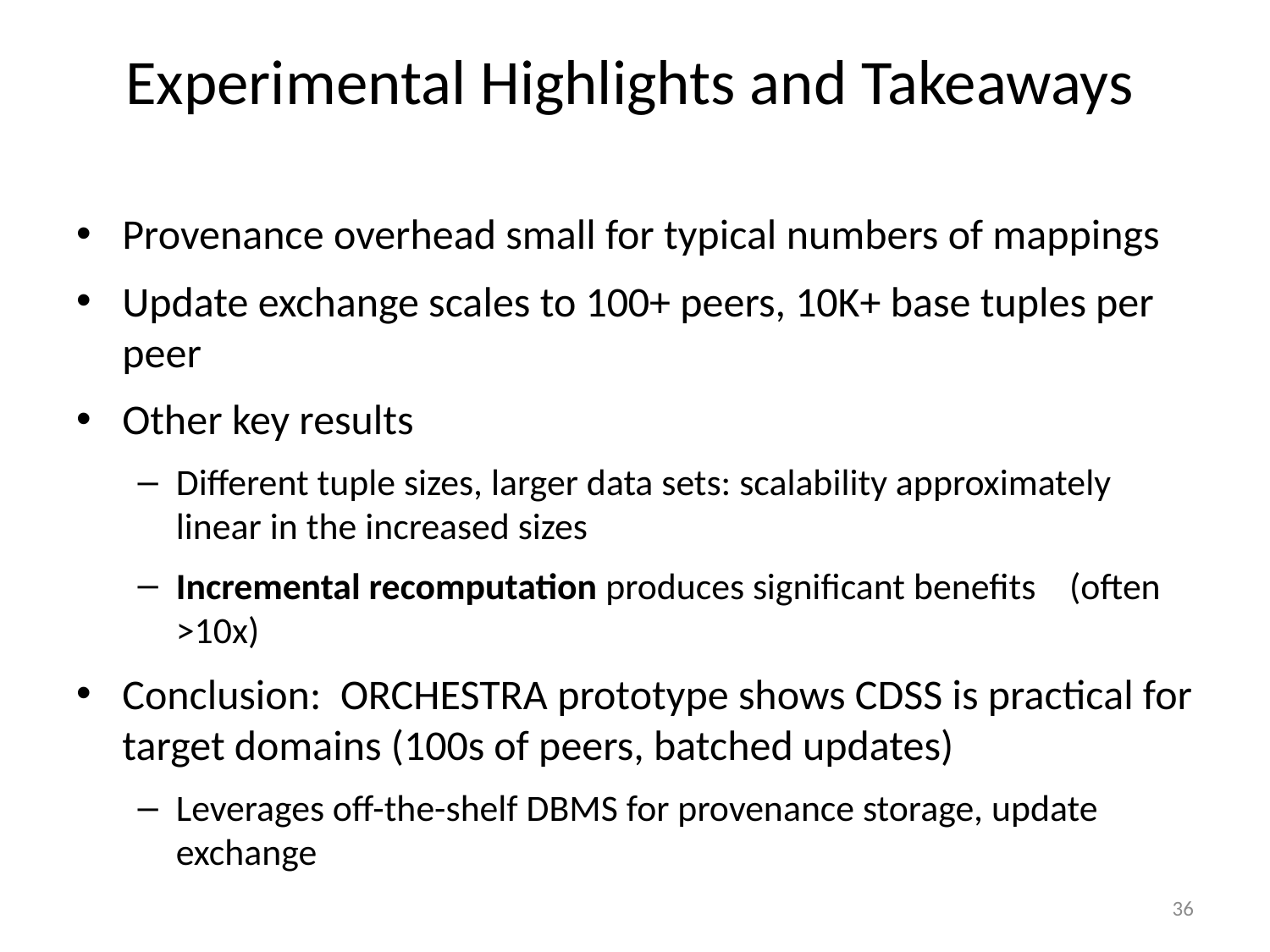

# Experimental Highlights and Takeaways
Provenance overhead small for typical numbers of mappings
Update exchange scales to 100+ peers, 10K+ base tuples per peer
Other key results
Different tuple sizes, larger data sets: scalability approximately linear in the increased sizes
Incremental recomputation produces significant benefits    (often >10x)
Conclusion:  Orchestra prototype shows CDSS is practical for target domains (100s of peers, batched updates)
Leverages off-the-shelf DBMS for provenance storage, update exchange
36